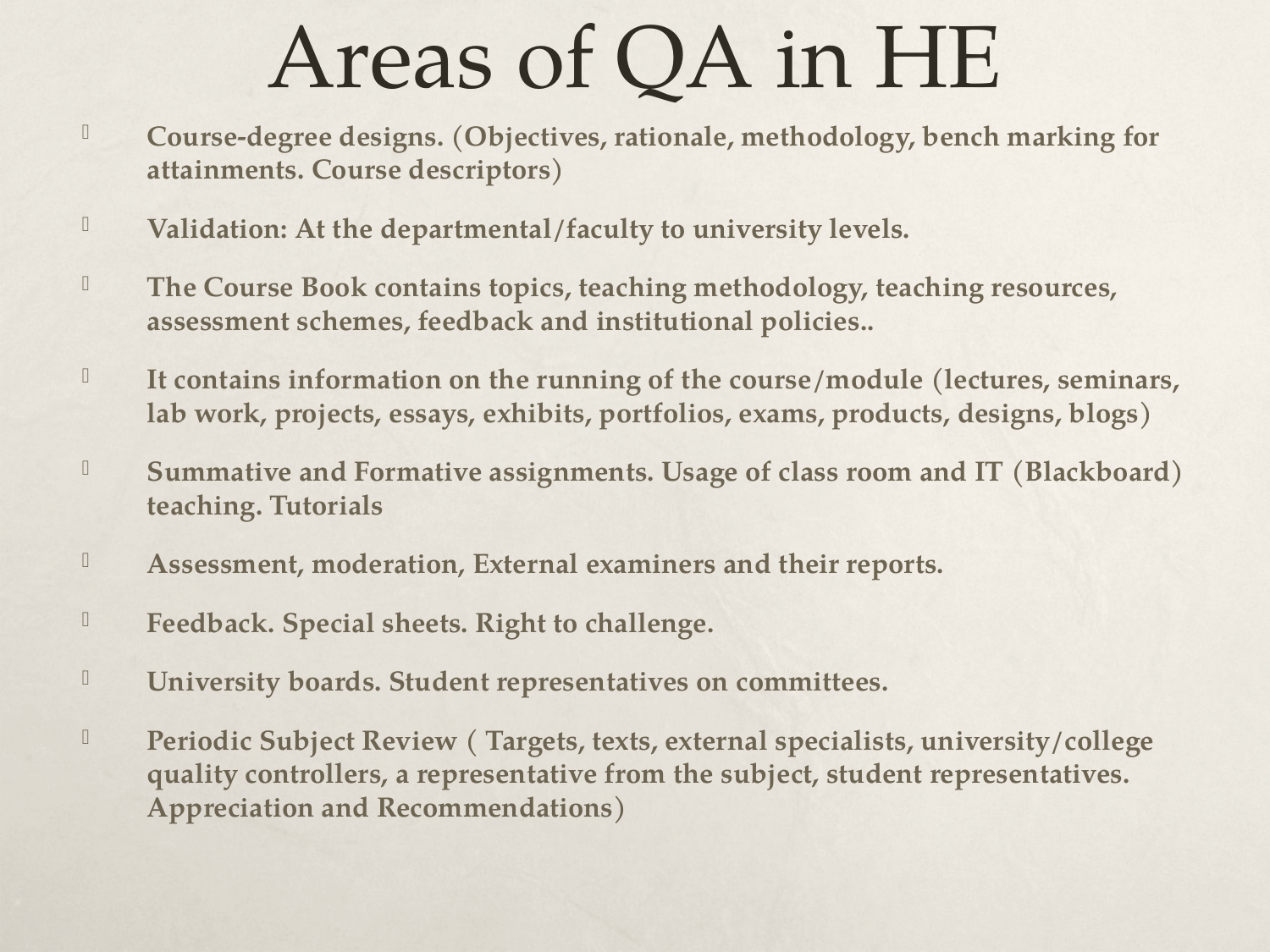

# Areas of QA in HE
Course-degree designs. (Objectives, rationale, methodology, bench marking for attainments. Course descriptors)
Validation: At the departmental/faculty to university levels.
The Course Book contains topics, teaching methodology, teaching resources, assessment schemes, feedback and institutional policies..
It contains information on the running of the course/module (lectures, seminars, lab work, projects, essays, exhibits, portfolios, exams, products, designs, blogs)
Summative and Formative assignments. Usage of class room and IT (Blackboard) teaching. Tutorials
Assessment, moderation, External examiners and their reports.
Feedback. Special sheets. Right to challenge.
University boards. Student representatives on committees.
Periodic Subject Review ( Targets, texts, external specialists, university/college quality controllers, a representative from the subject, student representatives. Appreciation and Recommendations)